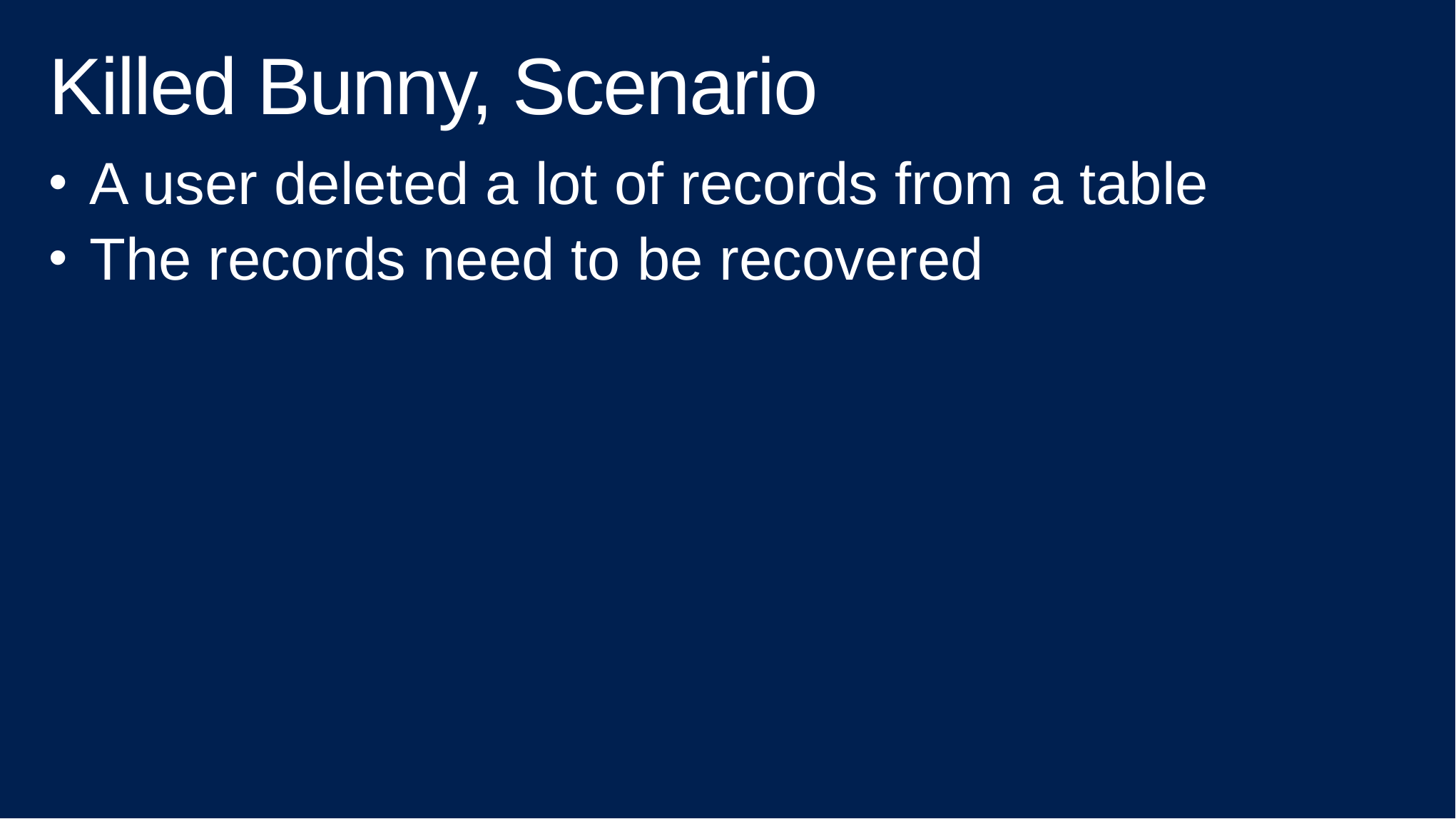

# Killed Bunny, Scenario
A user deleted a lot of records from a table
The records need to be recovered